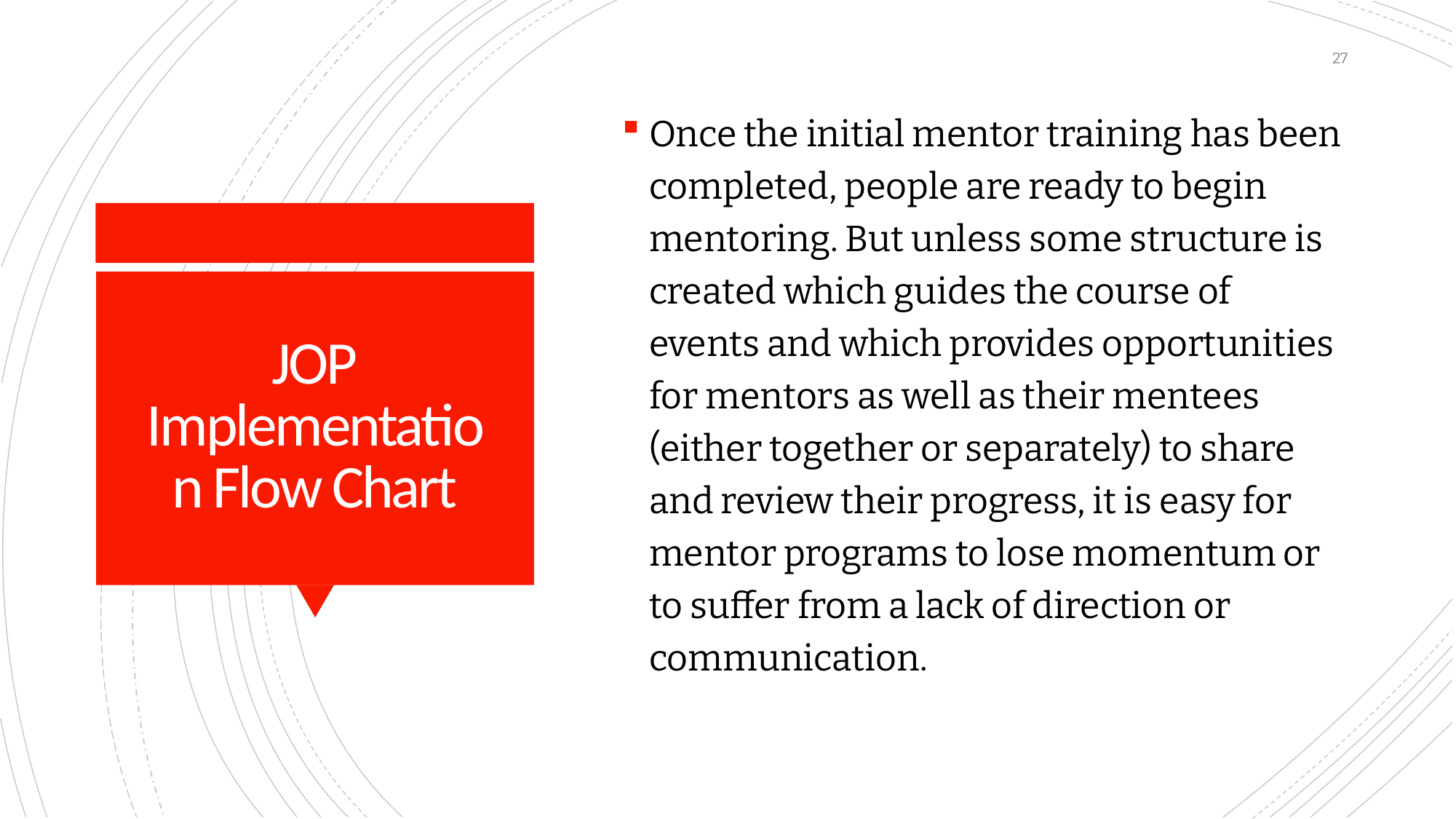

27
Once the initial mentor training has been completed, people are ready to begin mentoring. But unless some structure is created which guides the course of events and which provides opportunities for mentors as well as their mentees (either together or separately) to share and review their progress, it is easy for mentor programs to lose momentum or to suffer from a lack of direction or communication.
# JOP Implementation Flow Chart